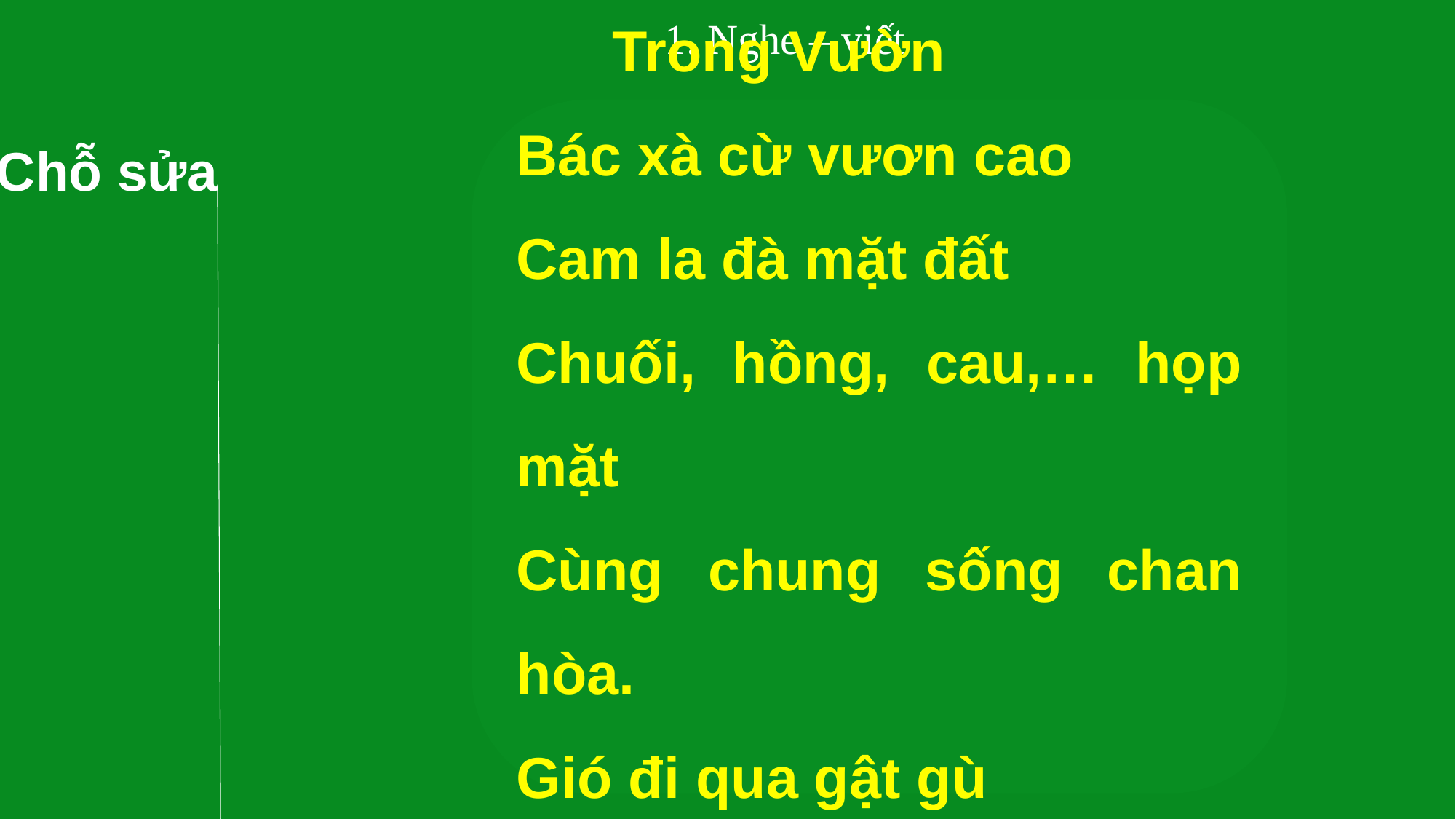

1. Nghe – viết
      Trong Vườn
Bác xà cừ vươn cao
Cam la đà mặt đất
Chuối, hồng, cau,… họp mặt
Cùng chung sống chan hòa.
Gió đi qua gật gù
Chim tới khen rối rít
Chỗ sửa